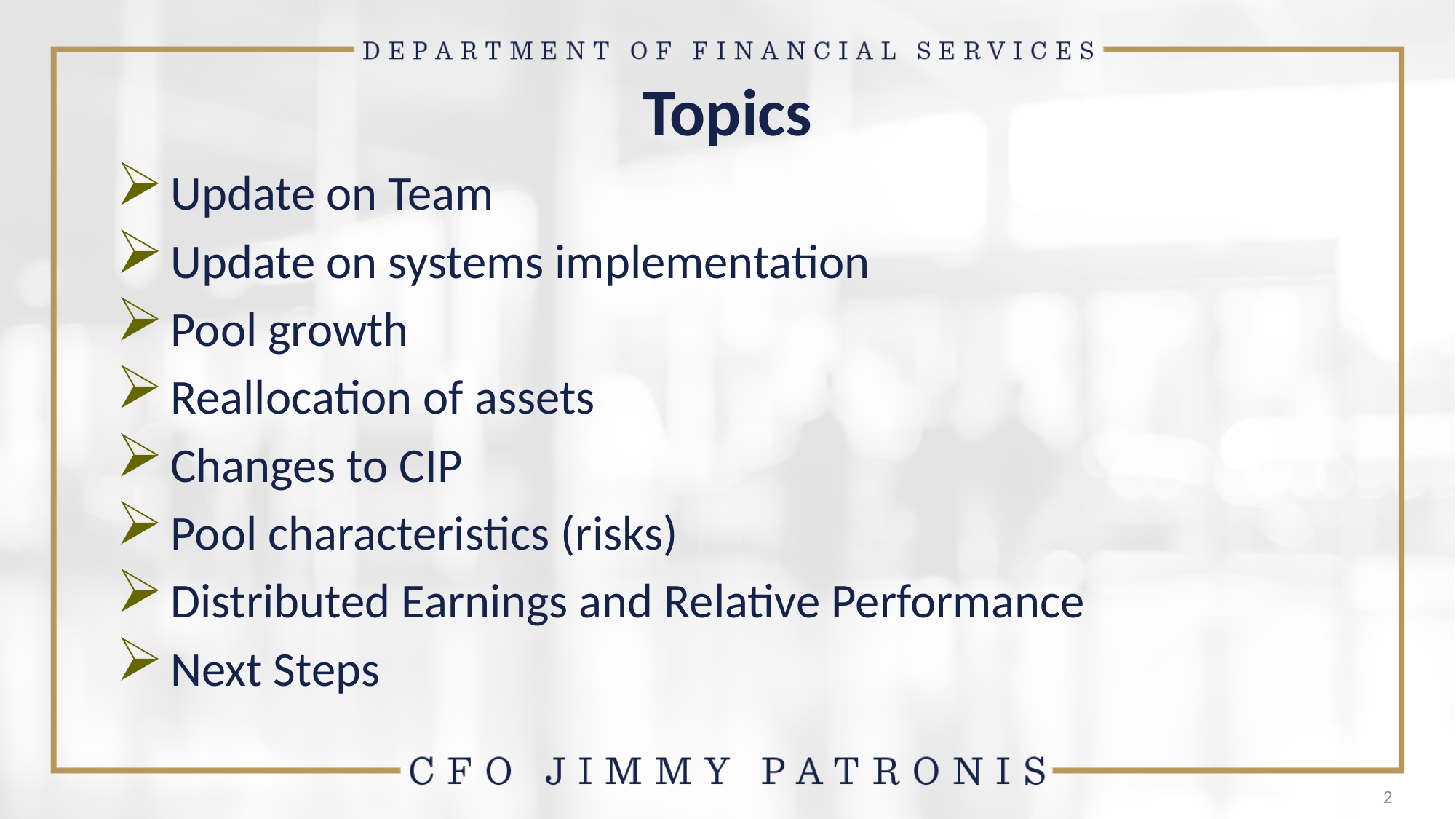

# Topics
Update on Team
Update on systems implementation
Pool growth
Reallocation of assets
Changes to CIP
Pool characteristics (risks)
Distributed Earnings and Relative Performance
Next Steps

2